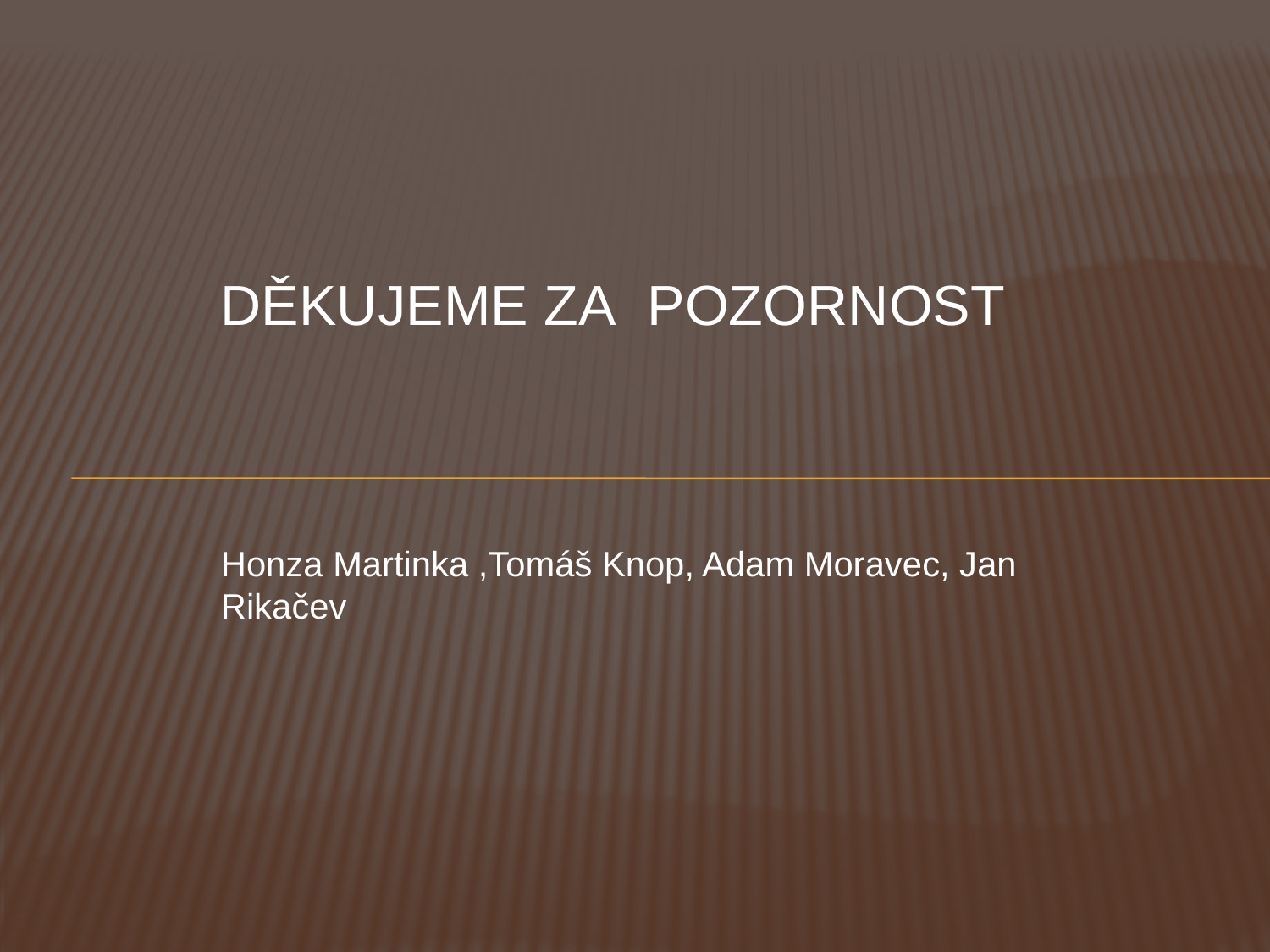

DĚKUJEME ZA  POZORNOST
Honza Martinka ,Tomáš Knop, Adam Moravec, Jan Rikačev